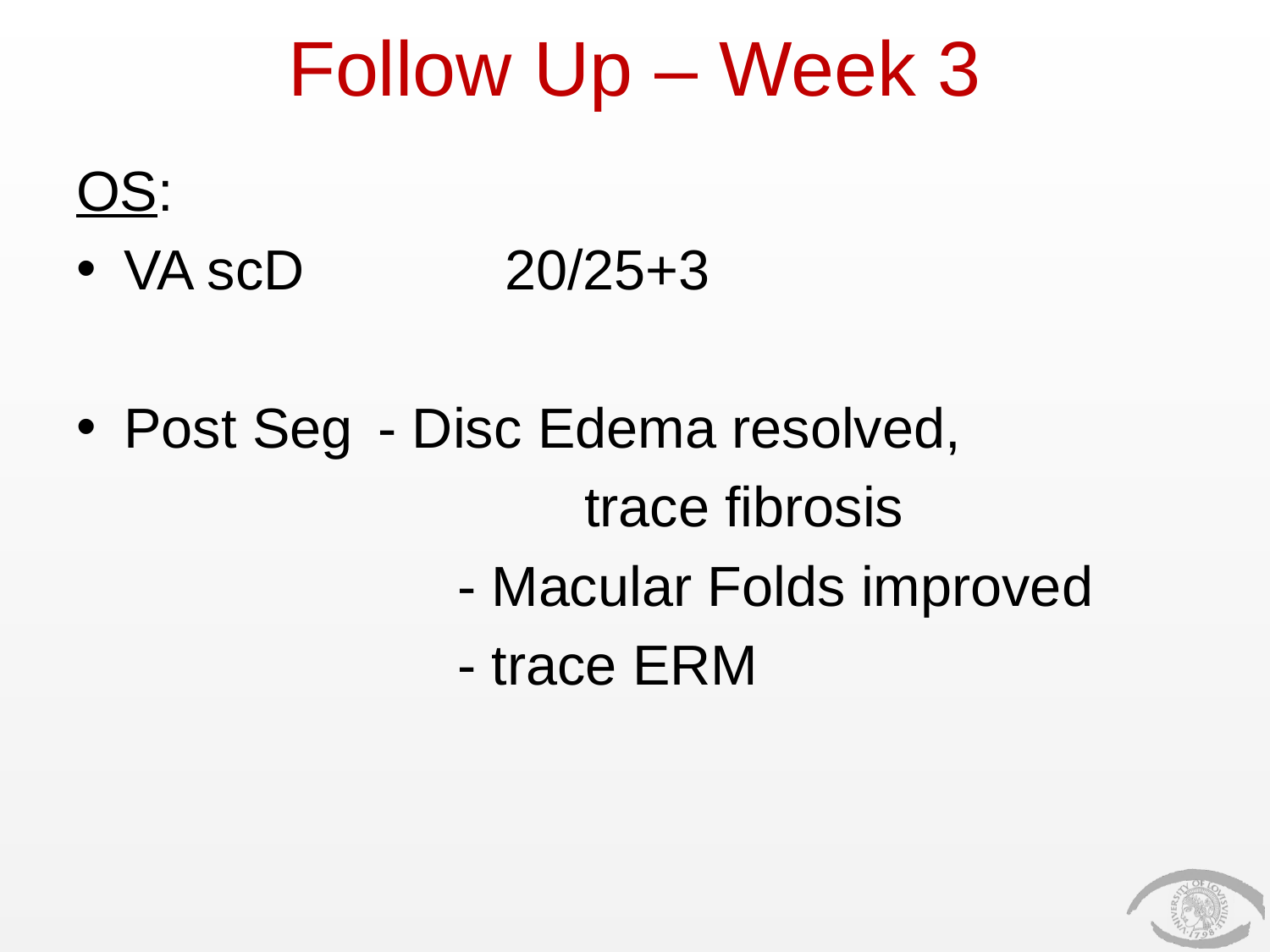

# Follow Up – Week 3
OS:
VA scD		20/25+3

Post Seg	- Disc Edema resolved,
				trace fibrosis
			- Macular Folds improved
			- trace ERM